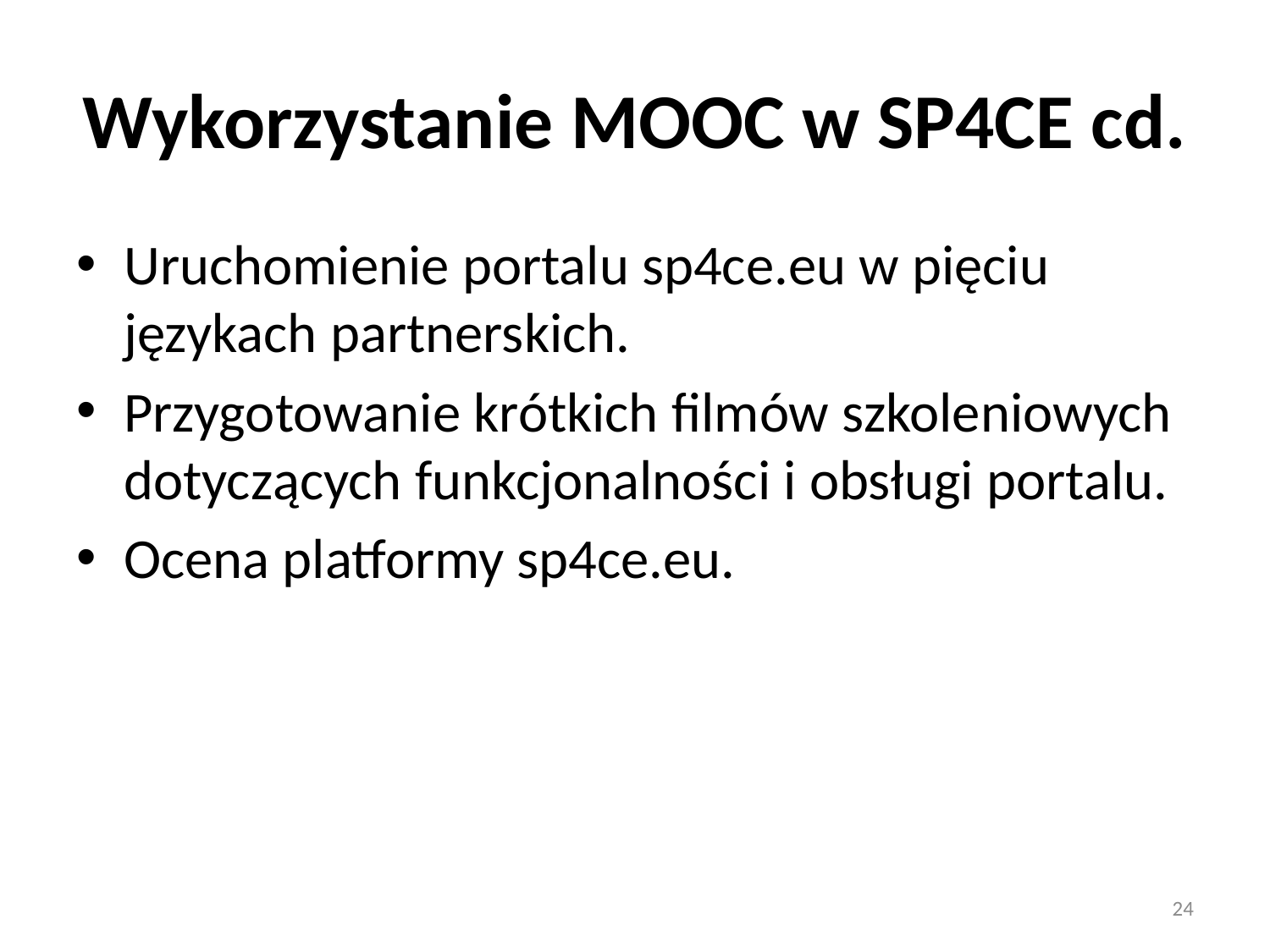

# Wykorzystanie MOOC w SP4CE cd.
Uruchomienie portalu sp4ce.eu w pięciu językach partnerskich.
Przygotowanie krótkich filmów szkoleniowych dotyczących funkcjonalności i obsługi portalu.
Ocena platformy sp4ce.eu.
24